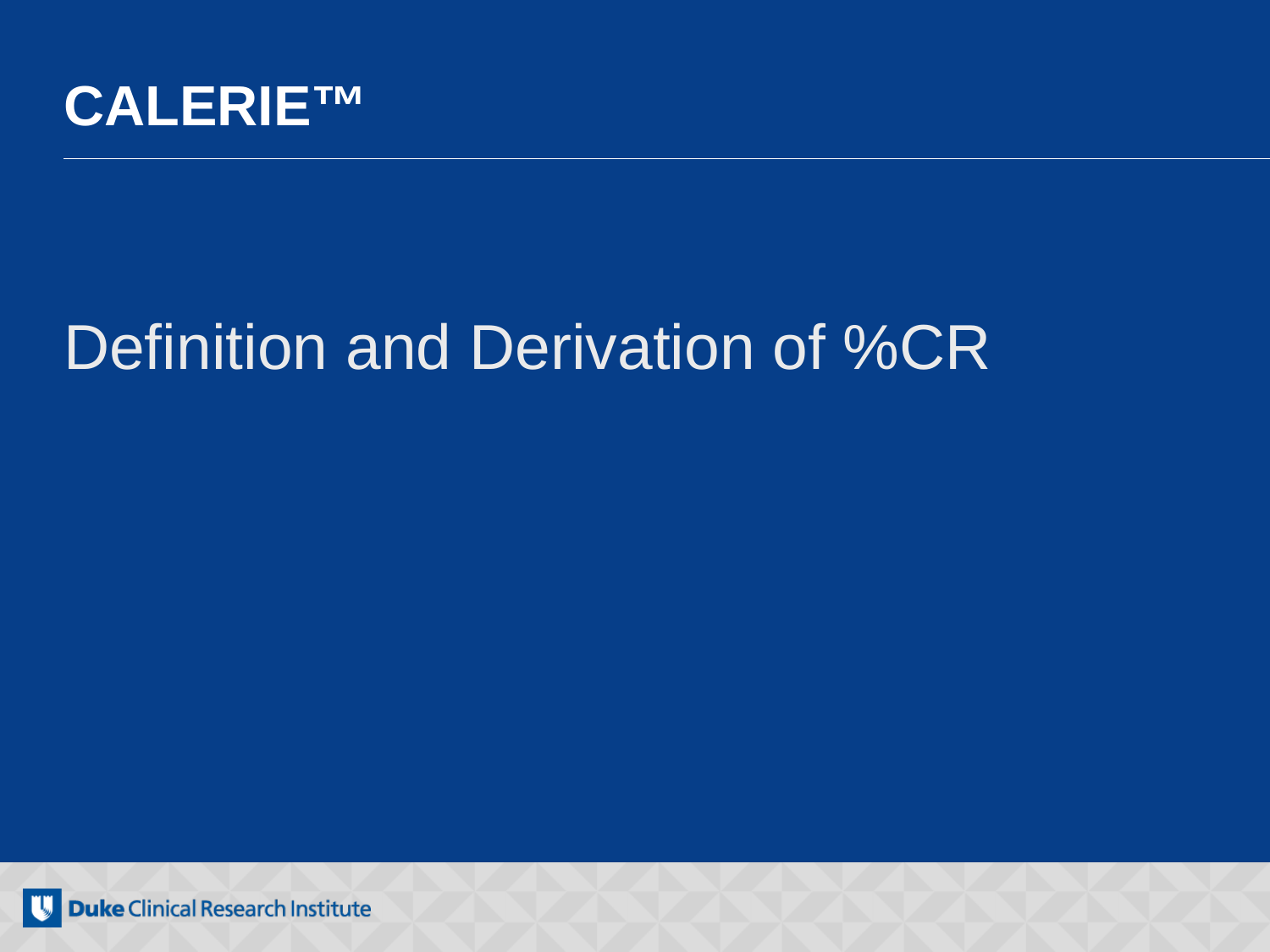

# CALERIE™

Definition and Derivation of %CR